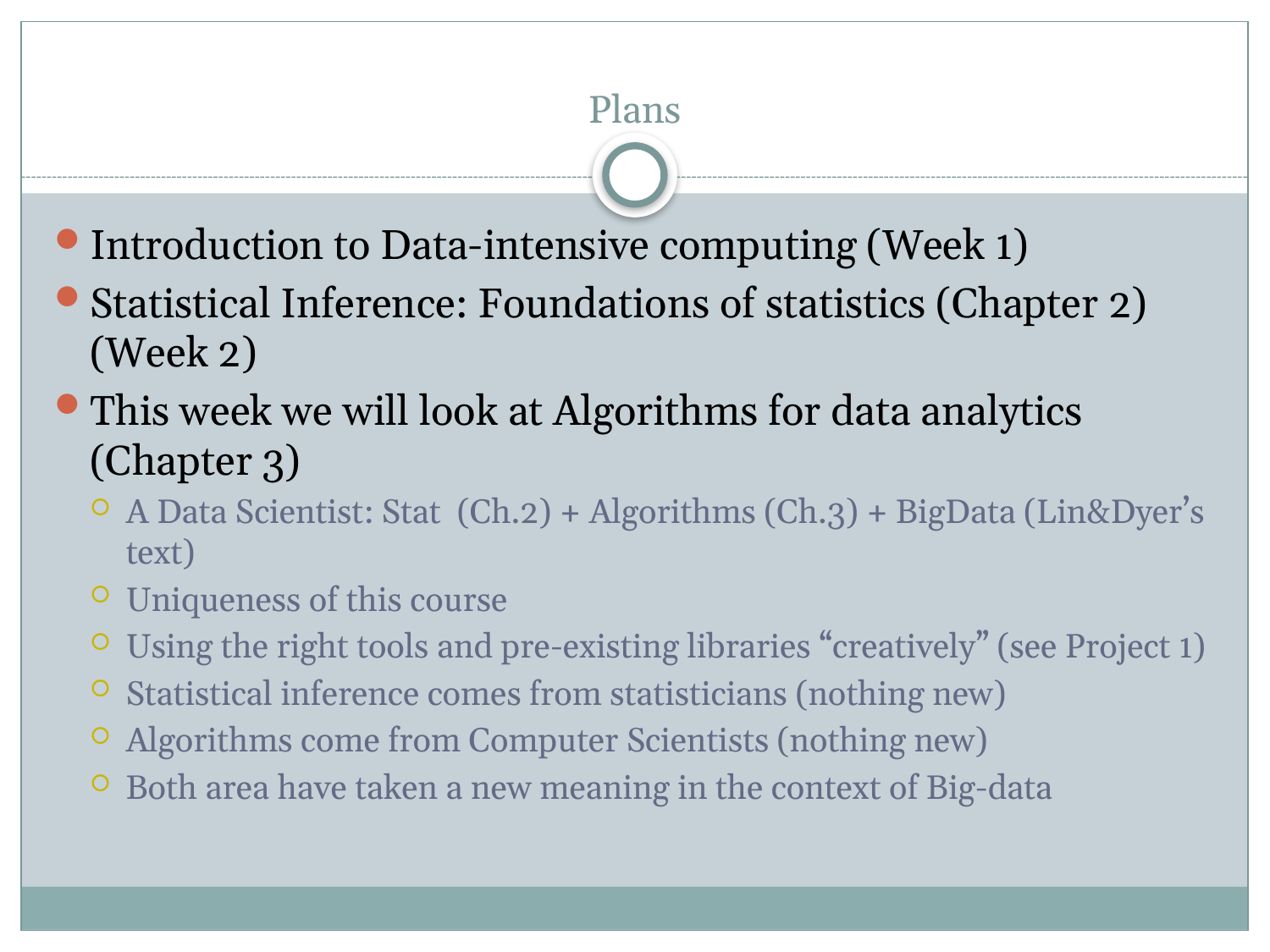

# Plans
Introduction to Data-intensive computing (Week 1)
Statistical Inference: Foundations of statistics (Chapter 2) (Week 2)
This week we will look at Algorithms for data analytics (Chapter 3)
A Data Scientist: Stat  (Ch.2) + Algorithms (Ch.3) + BigData (Lin&Dyer’s text)
Uniqueness of this course
Using the right tools and pre-existing libraries “creatively” (see Project 1)
Statistical inference comes from statisticians (nothing new)
Algorithms come from Computer Scientists (nothing new)
Both area have taken a new meaning in the context of Big-data